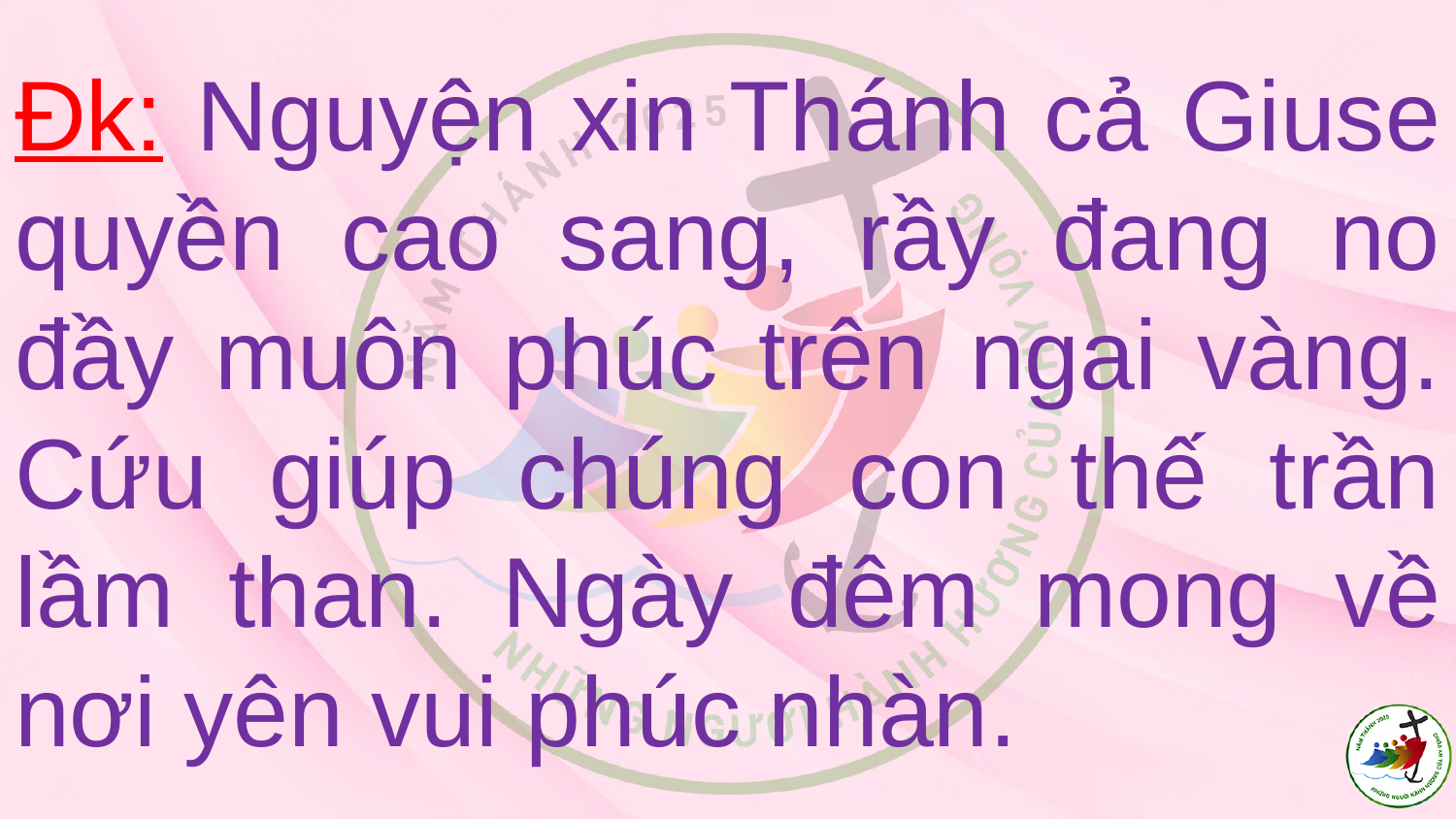

# Đk: Nguyện xin Thánh cả Giuse quyền cao sang, rầy đang no đầy muôn phúc trên ngai vàng. Cứu giúp chúng con thế trần lầm than. Ngày đêm mong về nơi yên vui phúc nhàn.